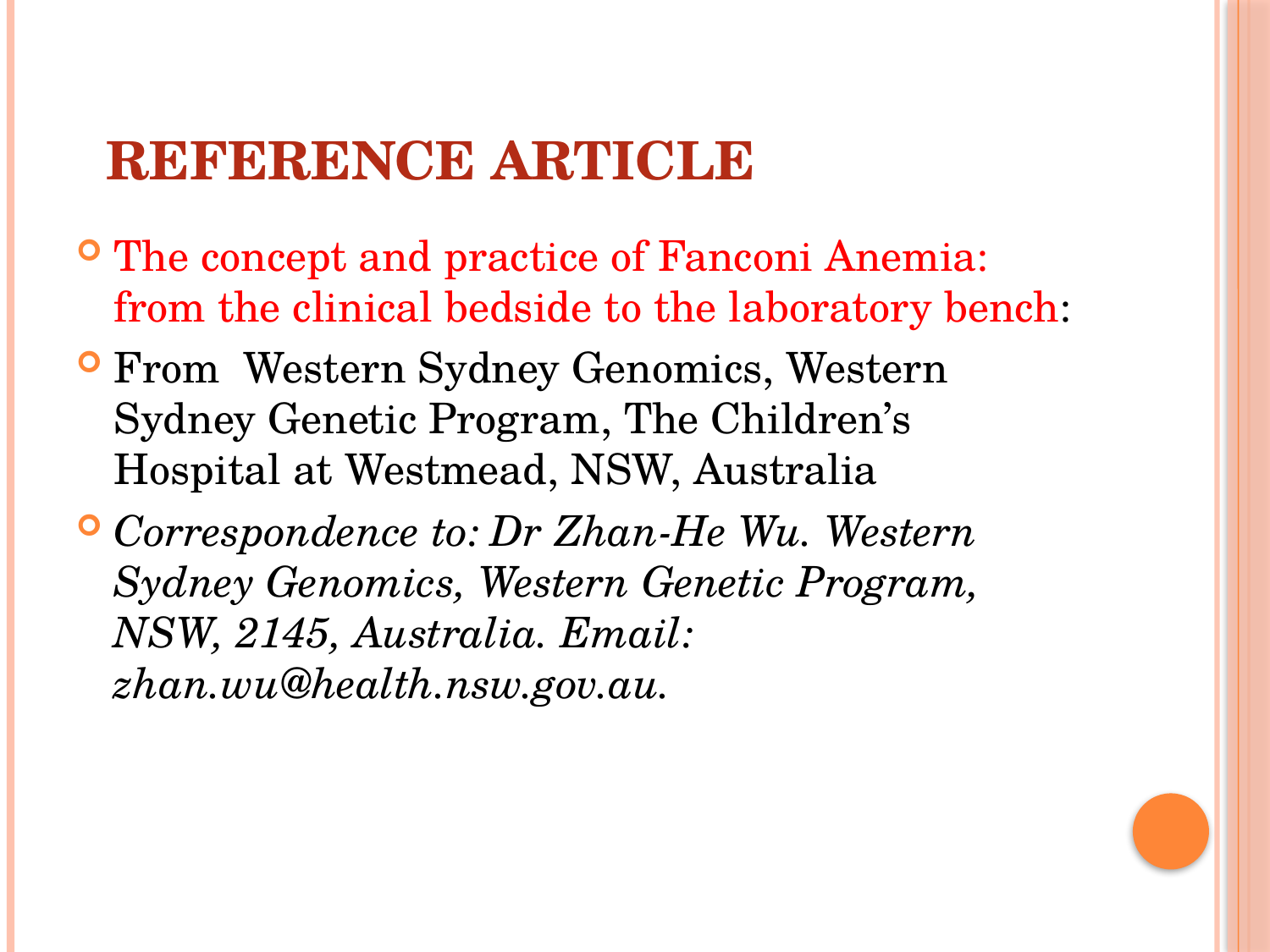

# REFERENCE ARTICLE
The concept and practice of Fanconi Anemia: from the clinical bedside to the laboratory bench:
From  Western Sydney Genomics, Western Sydney Genetic Program, The Children’s Hospital at Westmead, NSW, Australia
Correspondence to: Dr Zhan-He Wu. Western Sydney Genomics, Western Genetic Program, NSW, 2145, Australia. Email: zhan.wu@health.nsw.gov.au.